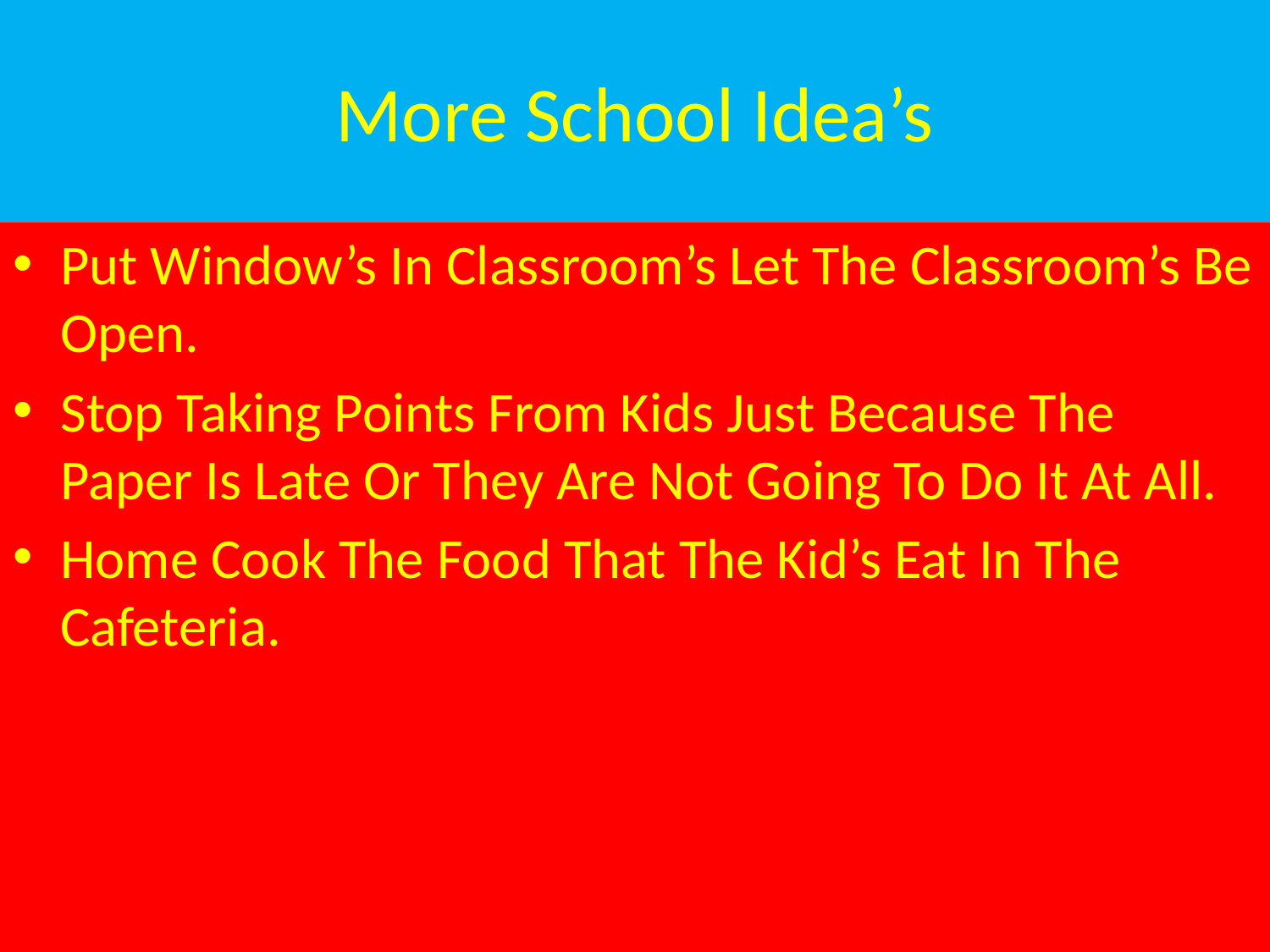

# More School Idea’s
Put Window’s In Classroom’s Let The Classroom’s Be Open.
Stop Taking Points From Kids Just Because The Paper Is Late Or They Are Not Going To Do It At All.
Home Cook The Food That The Kid’s Eat In The Cafeteria.